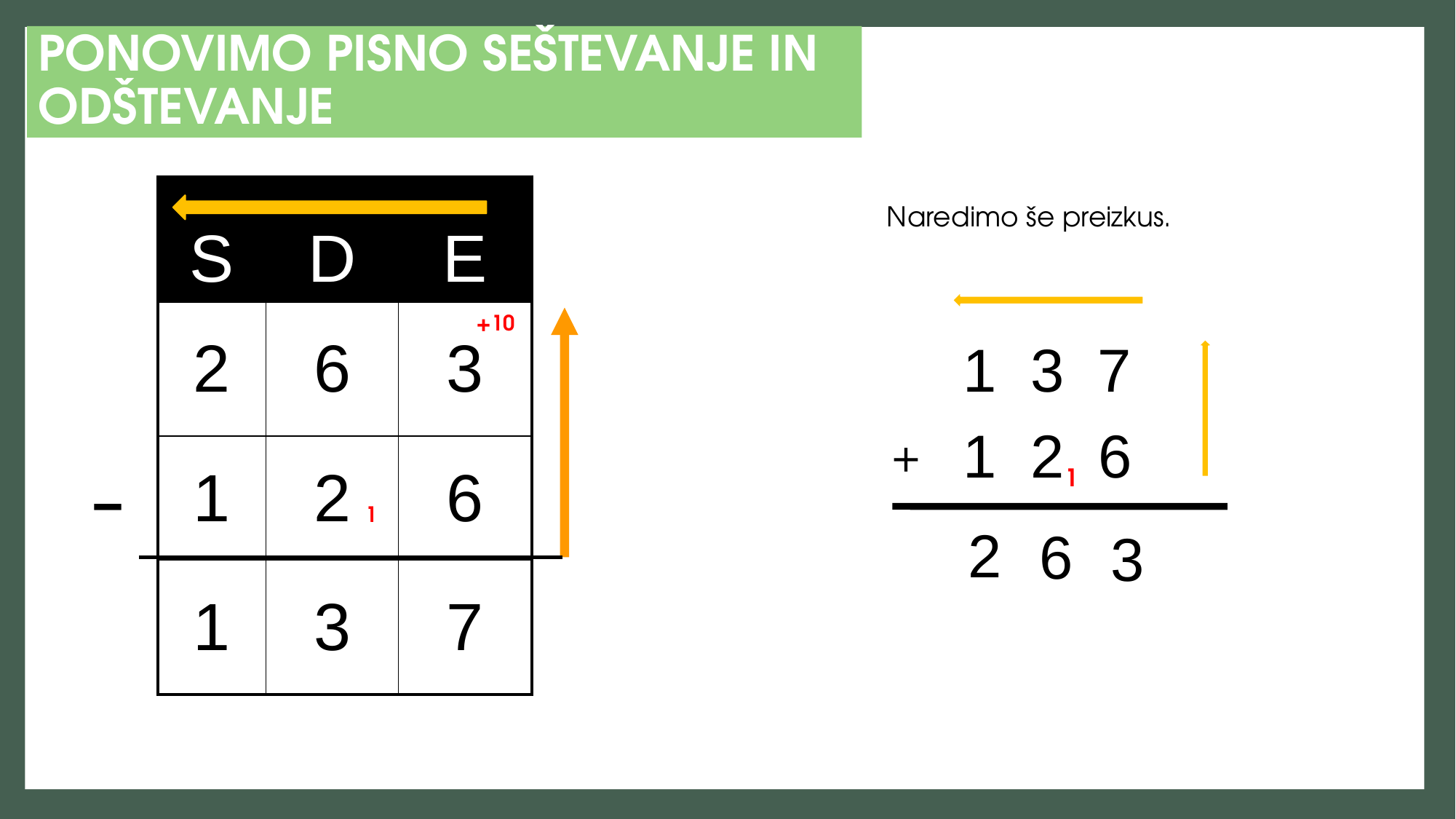

# PONOVIMO PISNO SEŠTEVANJE IN ODŠTEVANJE

| S | D | E |
| --- | --- | --- |
| 2 | 6 | 3 |
| 1 | 2 | 6 |
| 1 | 3 | 7 |
Naredimo še preizkus.

| +10 |
| --- |
1  3  7

1  2  6
+
1
| 10− |
| --- |
| 101 |
| --- |

| 1 |
| --- |
2
6
3